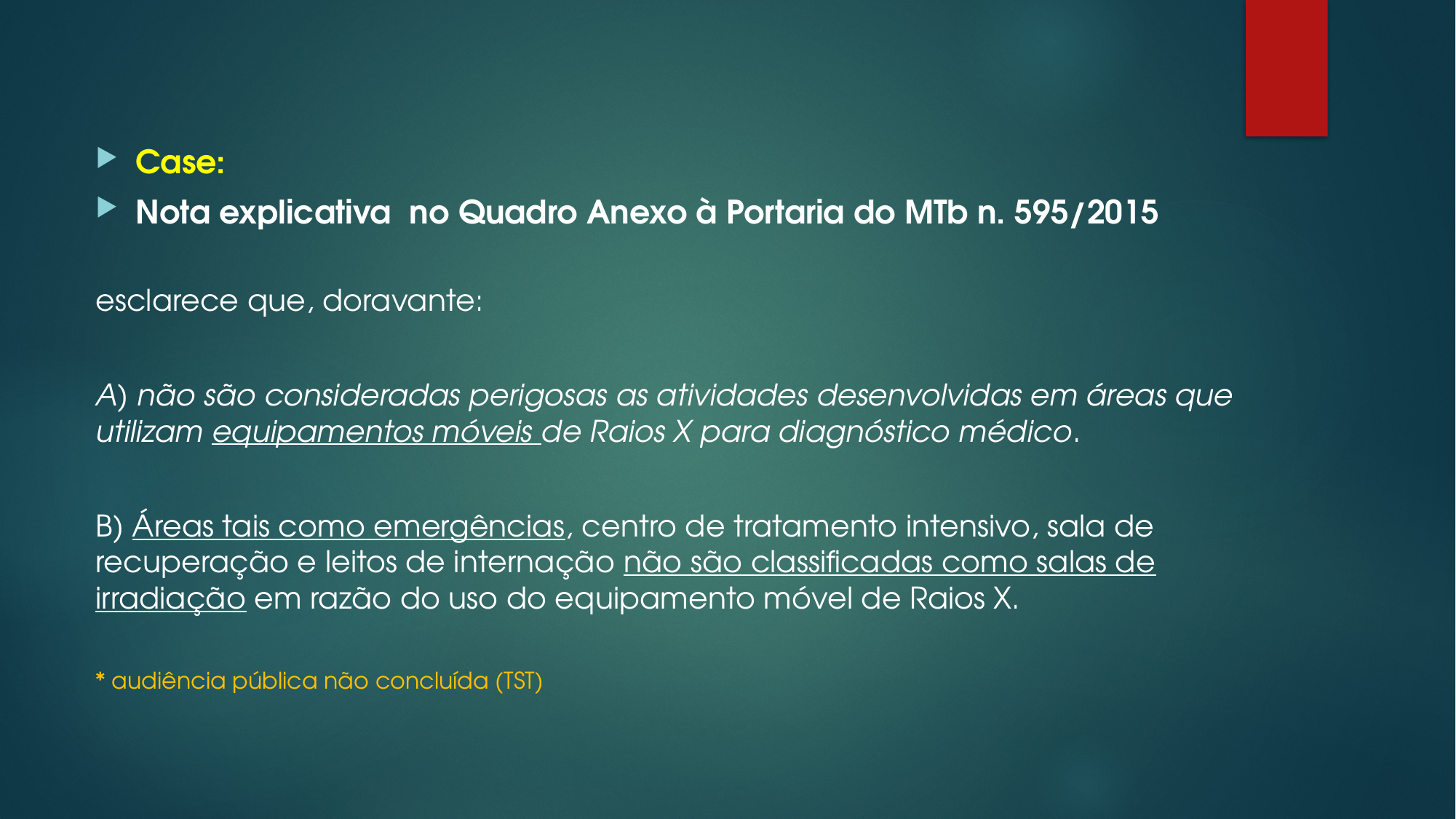

Case:
Nota explicativa  no Quadro Anexo à Portaria do MTb n. 595/2015

esclarece que, doravante:

A) não são consideradas perigosas as atividades desenvolvidas em áreas que utilizam equipamentos móveis de Raios X para diagnóstico médico.

B) Áreas tais como emergências, centro de tratamento intensivo, sala de recuperação e leitos de internação não são classificadas como salas de irradiação em razão do uso do equipamento móvel de Raios X.

* audiência pública não concluída (TST)